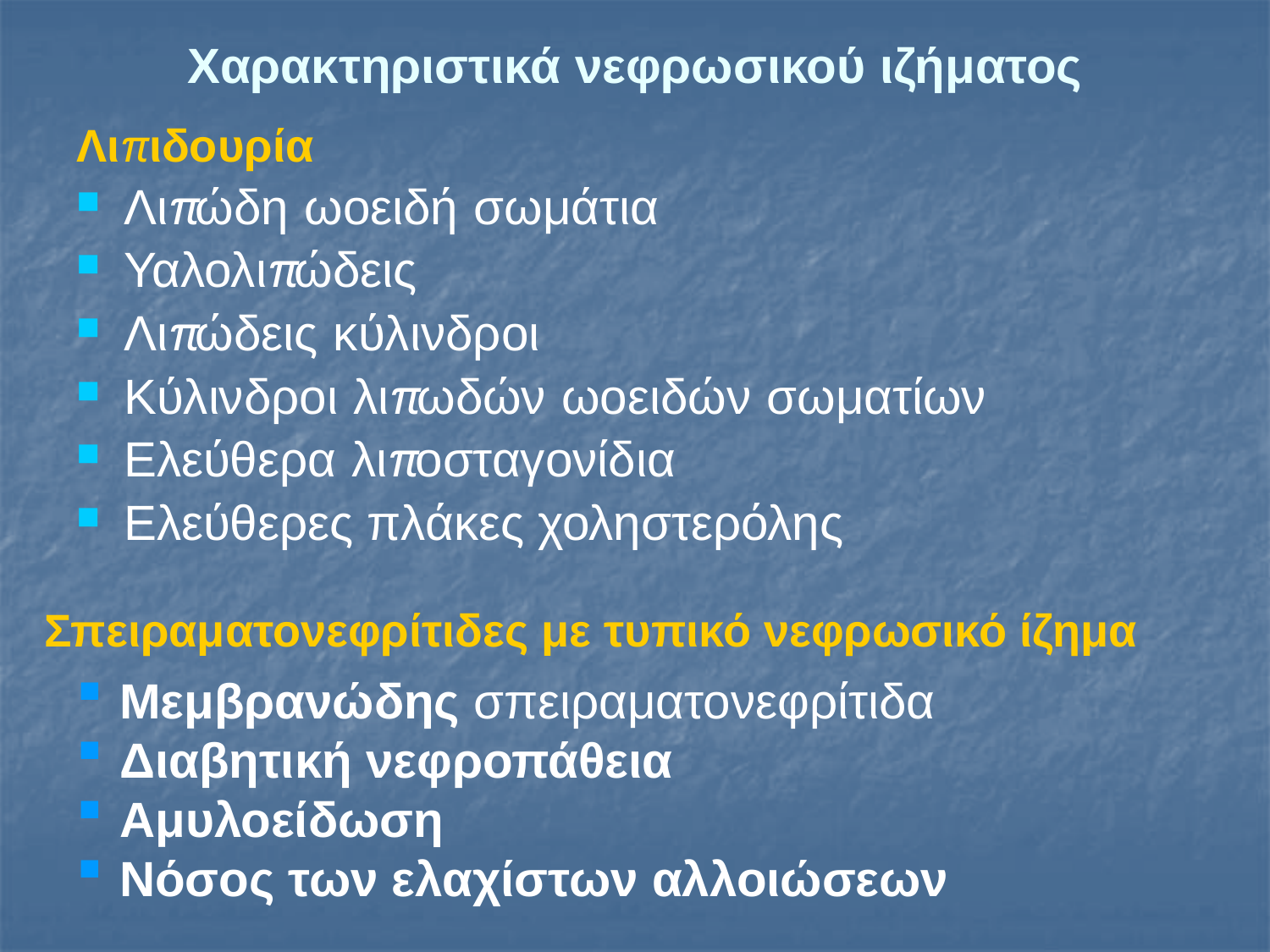

# Χαρακτηριστικά νεφρωσικού ιζήματος
Λιπιδουρία
Λιπώδη ωοειδή σωμάτια
Υαλολιπώδεις
Λιπώδεις κύλινδροι
Κύλινδροι λιπωδών ωοειδών σωματίων
Ελεύθερα λιποσταγονίδια
Ελεύθερες πλάκες χοληστερόλης
Σπειραματονεφρίτιδες με τυπικό νεφρωσικό ίζημα
 Μεμβρανώδης σπειραματονεφρίτιδα
 Διαβητική νεφροπάθεια
 Αμυλοείδωση
 Νόσος των ελαχίστων αλλοιώσεων